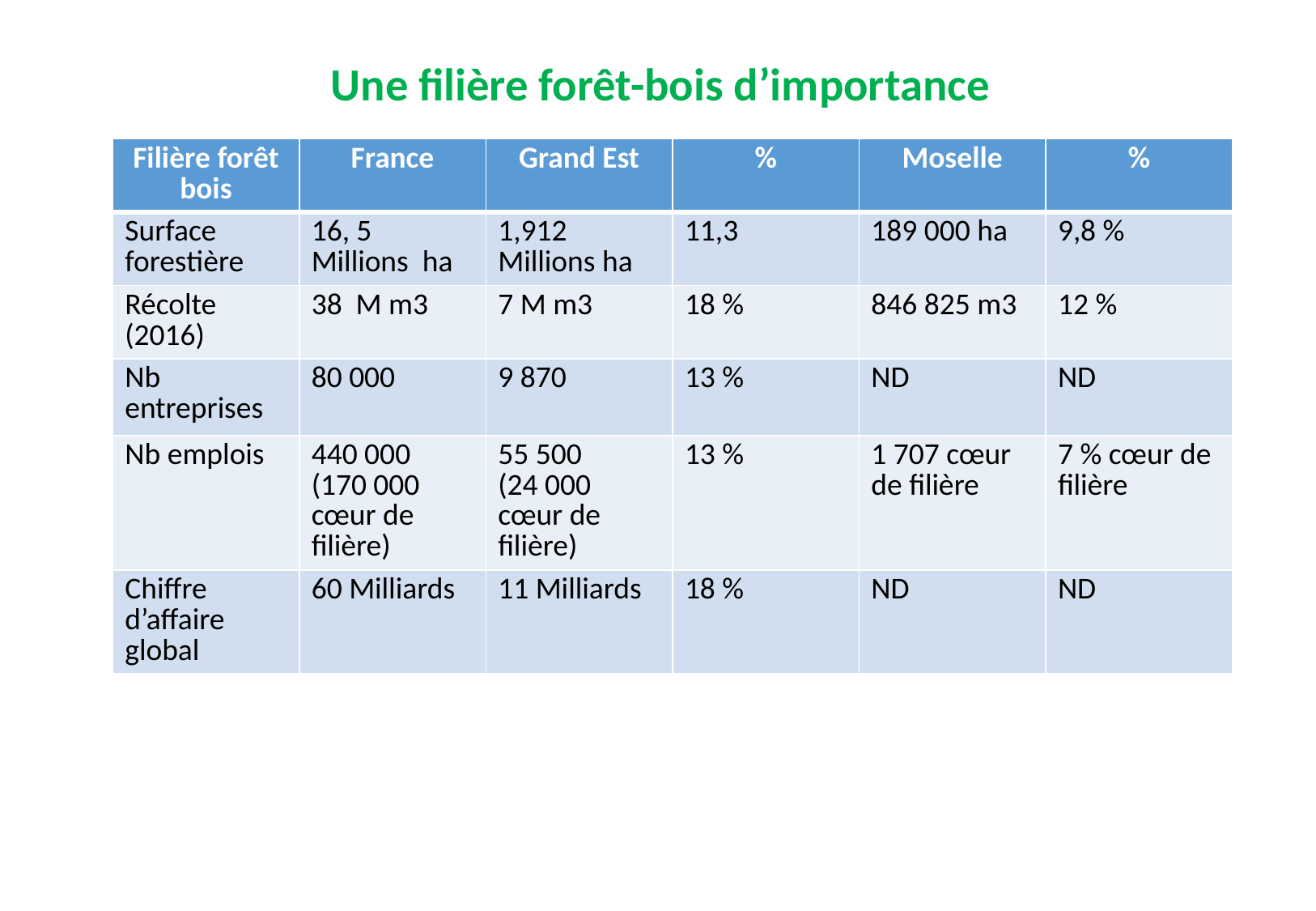

Une filière forêt-bois d’importance
| Filière forêt bois | France | Grand Est | % | Moselle | % |
| --- | --- | --- | --- | --- | --- |
| Surface forestière | 16, 5 Millions ha | 1,912 Millions ha | 11,3 | 189 000 ha | 9,8 % |
| Récolte (2016) | 38 M m3 | 7 M m3 | 18 % | 846 825 m3 | 12 % |
| Nb entreprises | 80 000 | 9 870 | 13 % | ND | ND |
| Nb emplois | 440 000 (170 000 cœur de filière) | 55 500 (24 000 cœur de filière) | 13 % | 1 707 cœur de filière | 7 % cœur de filière |
| Chiffre d’affaire global | 60 Milliards | 11 Milliards | 18 % | ND | ND |